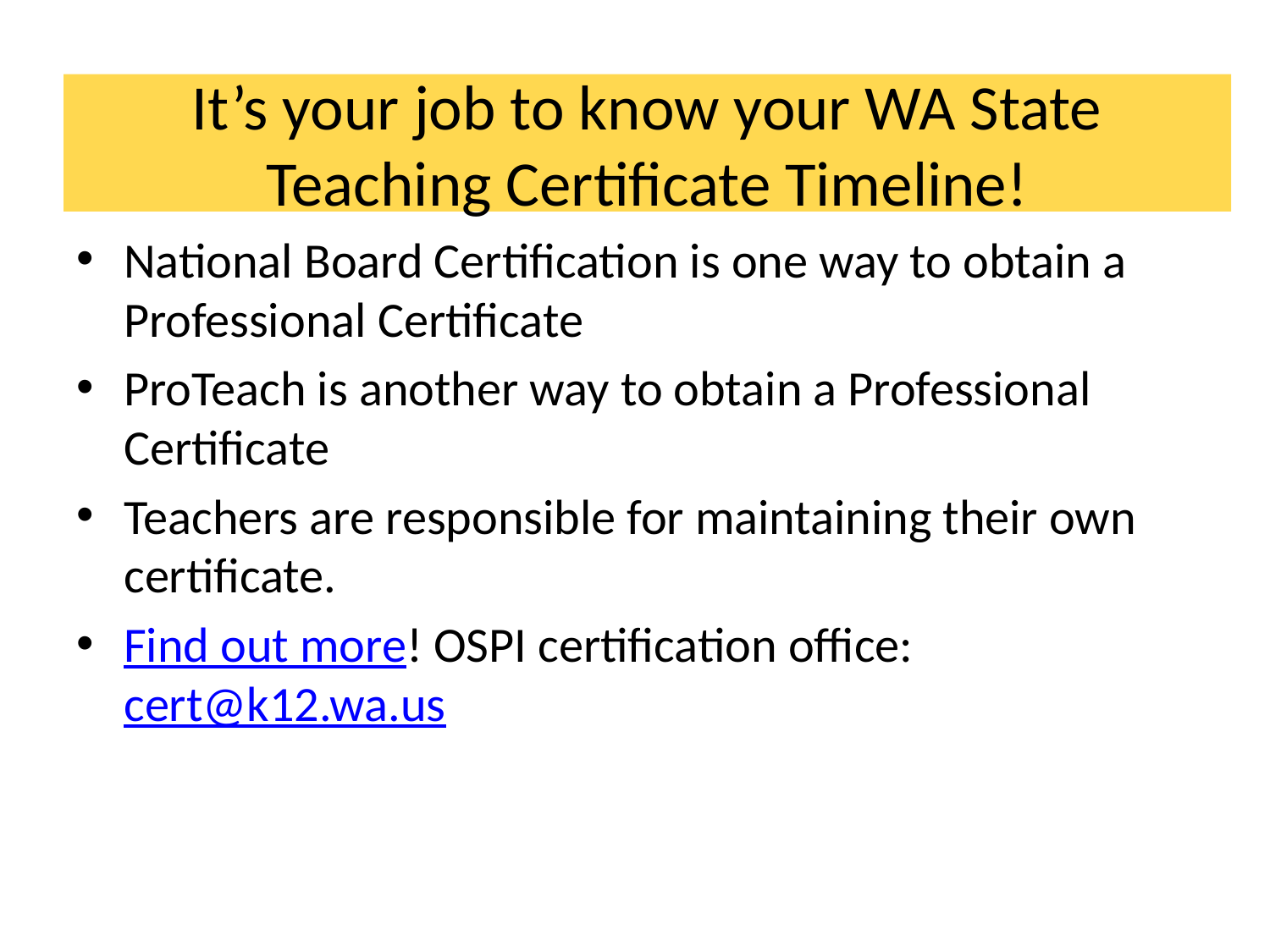

# It’s your job to know your WA State Teaching Certificate Timeline!
National Board Certification is one way to obtain a Professional Certificate
ProTeach is another way to obtain a Professional Certificate
Teachers are responsible for maintaining their own certificate.
Find out more! OSPI certification office: cert@k12.wa.us